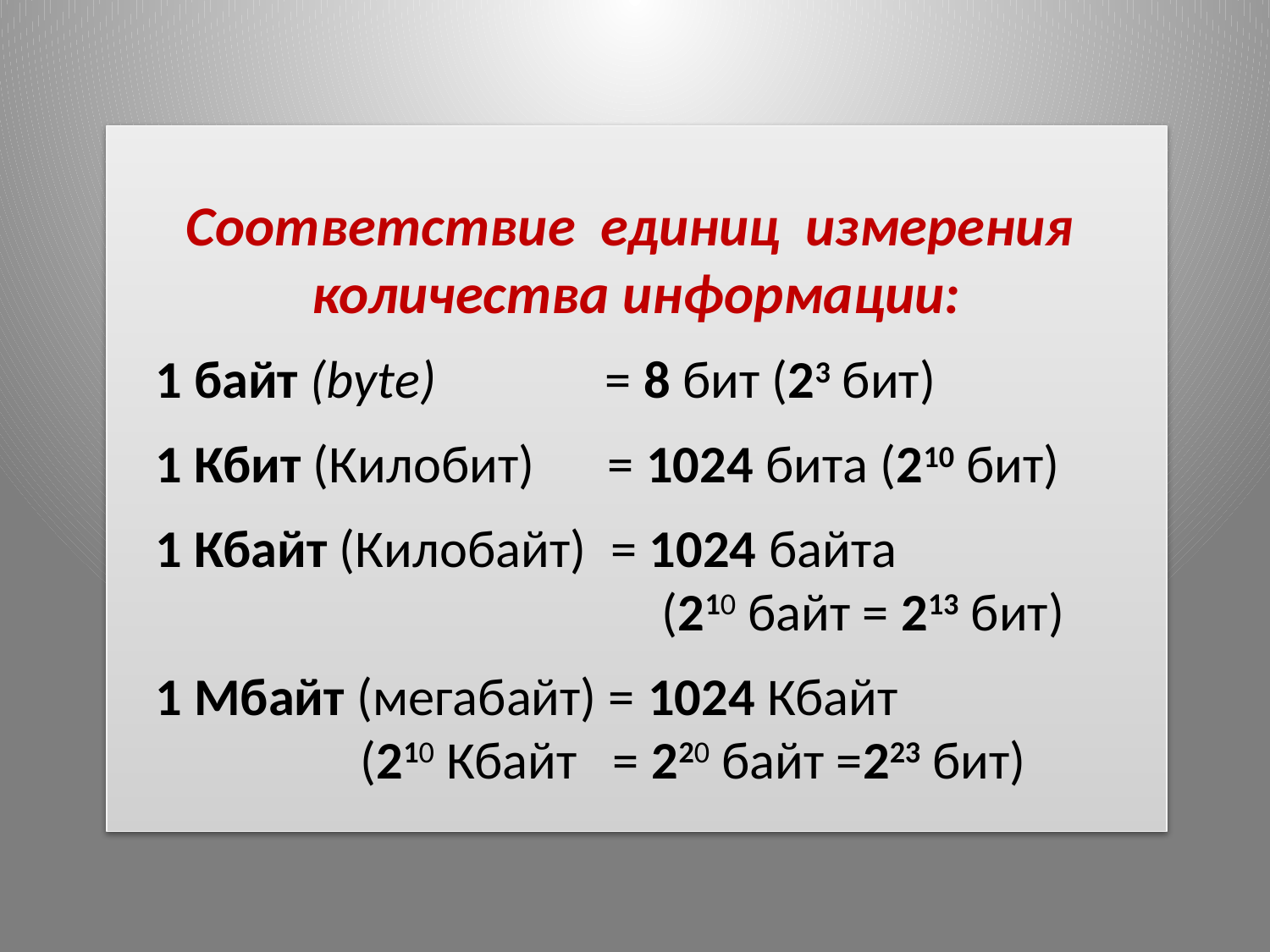

Соответствие  единиц  измерения
количества информации:
   1 байт (bytе)              = 8 бит (23 бит)
   1 Кбит (Килобит)      = 1024 бита (210 бит)
   1 Кбайт (Килобайт)  = 1024 байта
                                             (210 байт = 213 бит)
   1 Мбайт (мегабайт) = 1024 Кбайт
                    (210 Кбайт   = 220 байт =223 бит)